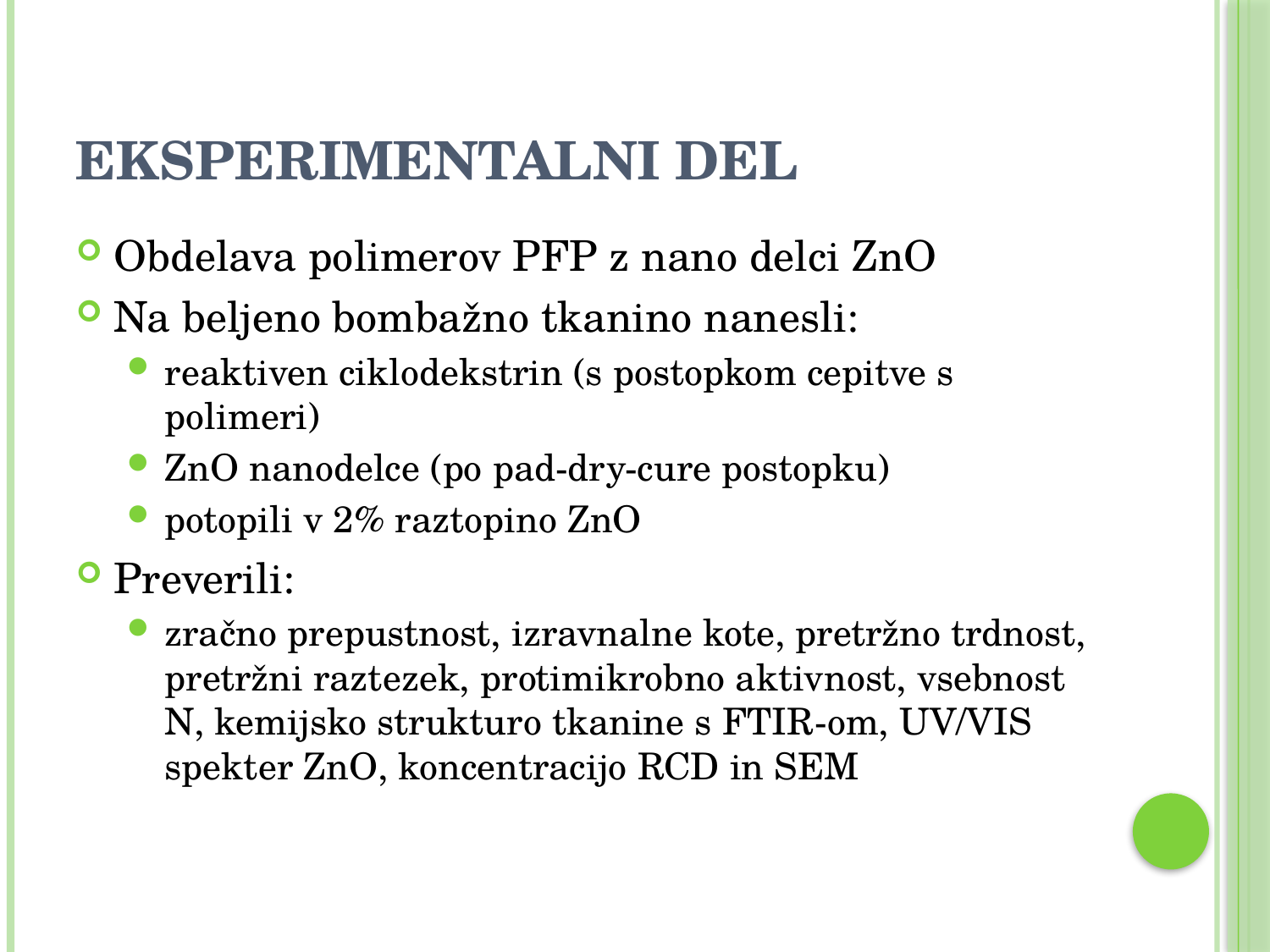

# Eksperimentalni del
Obdelava polimerov PFP z nano delci ZnO
Na beljeno bombažno tkanino nanesli:
reaktiven ciklodekstrin (s postopkom cepitve s polimeri)
ZnO nanodelce (po pad-dry-cure postopku)
potopili v 2% raztopino ZnO
Preverili:
zračno prepustnost, izravnalne kote, pretržno trdnost, pretržni raztezek, protimikrobno aktivnost, vsebnost N, kemijsko strukturo tkanine s FTIR-om, UV/VIS spekter ZnO, koncentracijo RCD in SEM